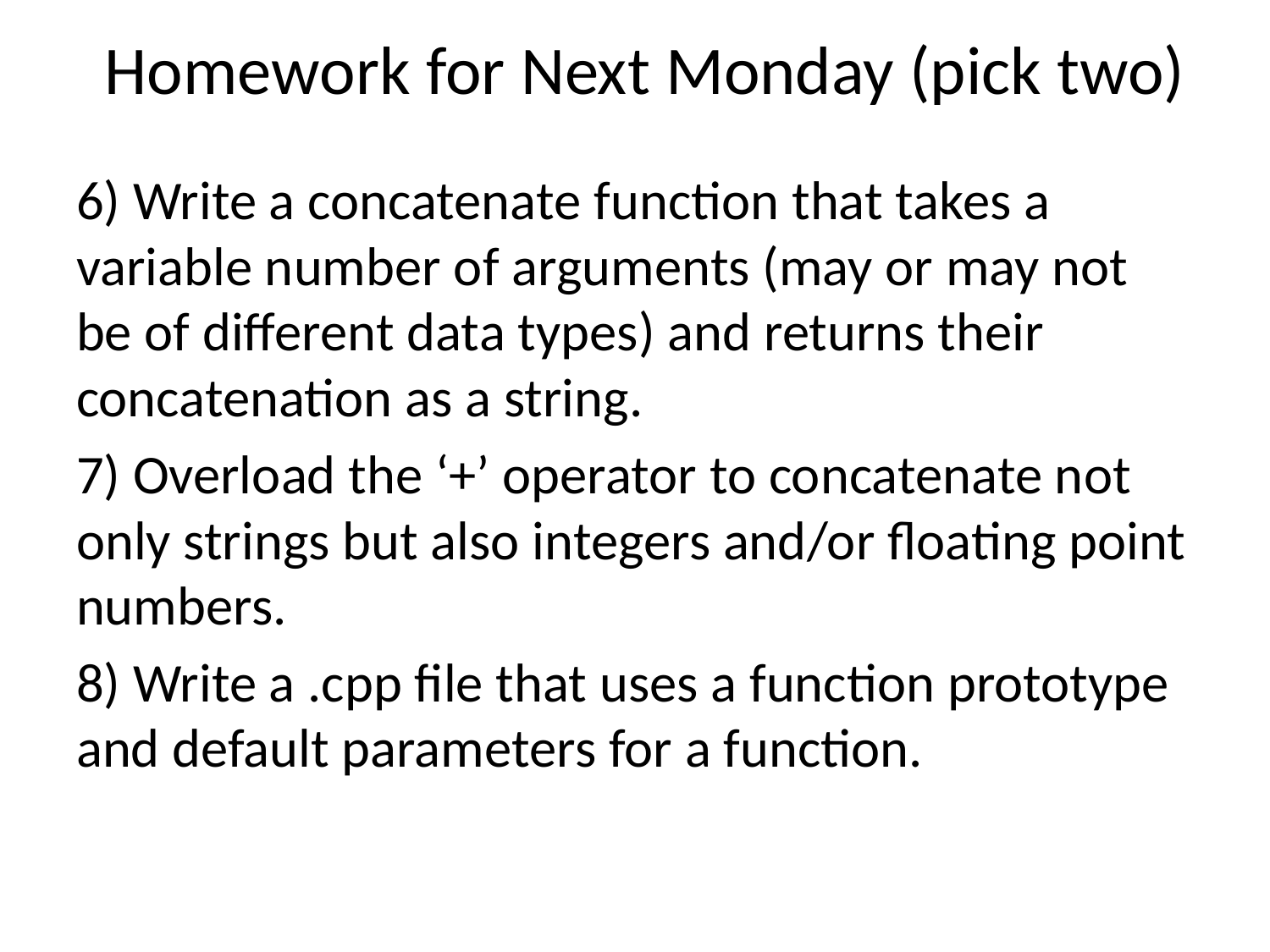

# Homework for Next Monday (pick two)
6) Write a concatenate function that takes a variable number of arguments (may or may not be of different data types) and returns their concatenation as a string.
7) Overload the ‘+’ operator to concatenate not only strings but also integers and/or floating point numbers.
8) Write a .cpp file that uses a function prototype and default parameters for a function.